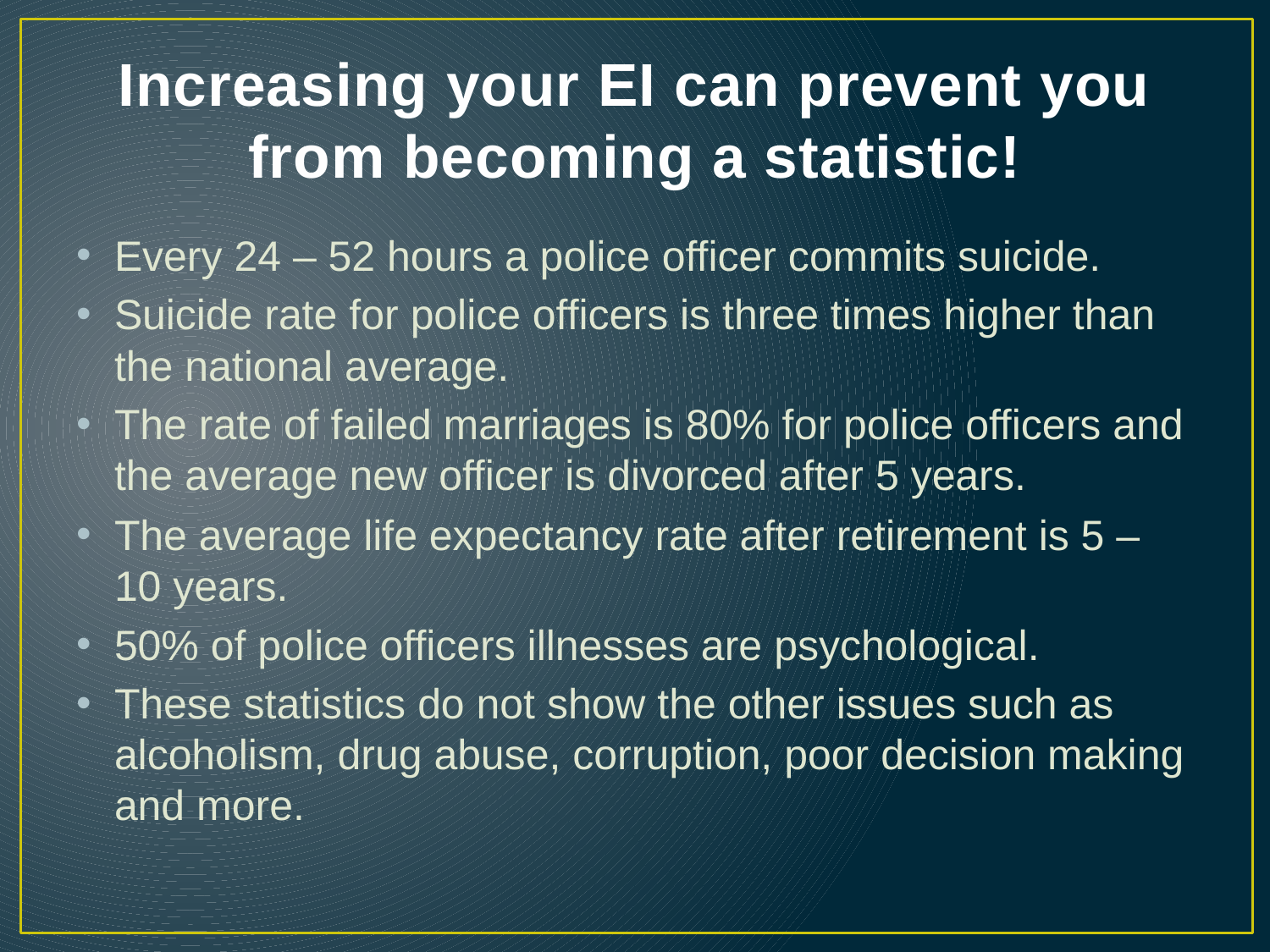

# Increasing your EI can prevent you from becoming a statistic!
Every 24 – 52 hours a police officer commits suicide.
Suicide rate for police officers is three times higher than the national average.
The rate of failed marriages is 80% for police officers and the average new officer is divorced after 5 years.
The average life expectancy rate after retirement is 5 – 10 years.
50% of police officers illnesses are psychological.
These statistics do not show the other issues such as alcoholism, drug abuse, corruption, poor decision making and more.